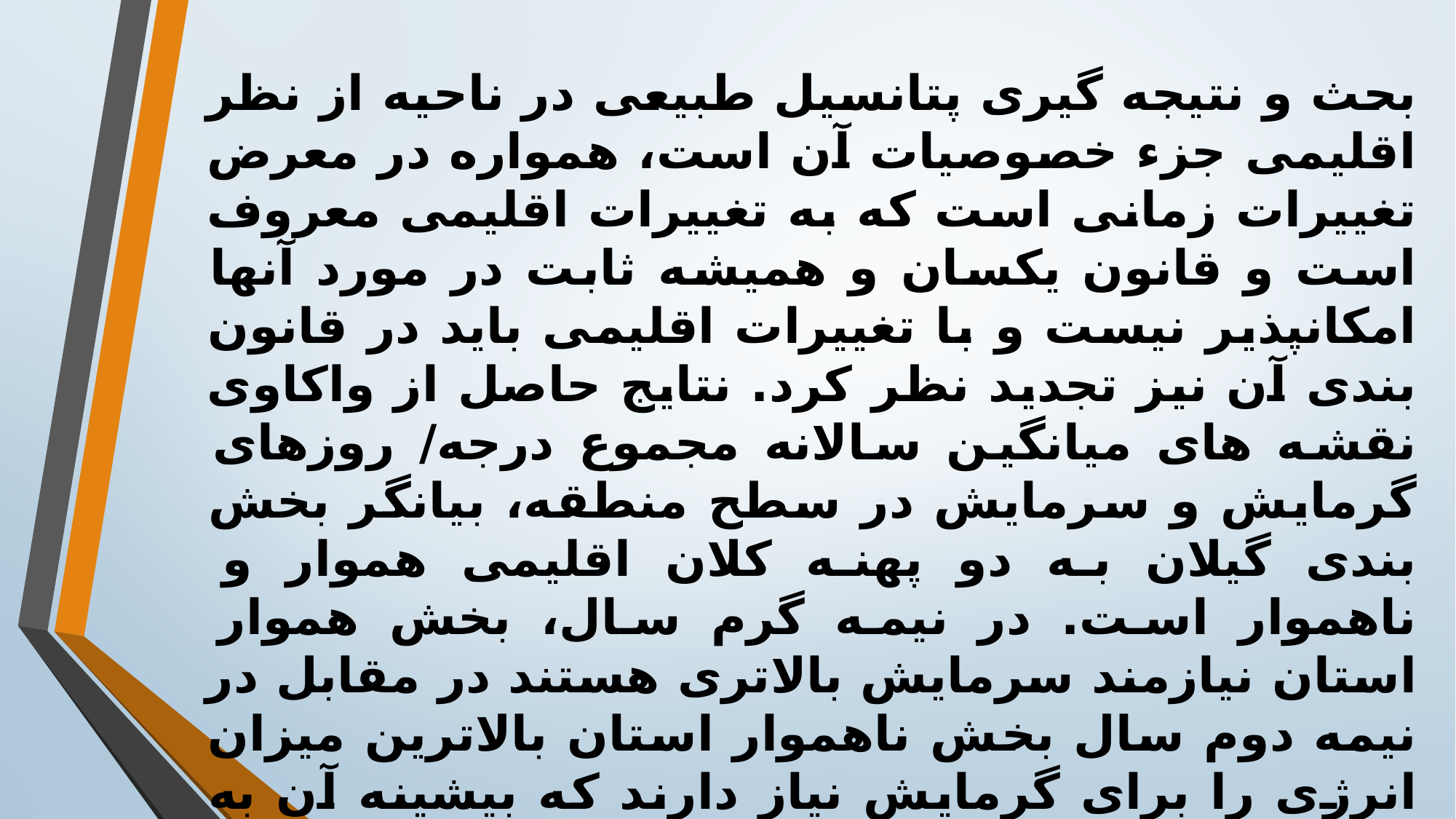

بحث و نتیجه گیری پتانسیل طبیعی در ناحیه از نظر اقلیمی جزء خصوصیات آن است، همواره در معرض تغییرات زمانی است که به تغییرات اقلیمی معروف است و قانون یکسان و همیشه ثابت در مورد آنها امکانپذیر نیست و با تغییرات اقلیمی باید در قانون بندی آن نیز تجدید نظر کرد. نتایج حاصل از واکاوی نقشه های میانگین سالانه مجموع درجه/ روزهای گرمایش و سرمایش در سطح منطقه، بیانگر بخش بندی گیلان به دو پهنه کلان اقلیمی هموار و ناهموار است. در نیمه گرم سال، بخش هموار استان نیازمند سرمایش بالاتری هستند در مقابل در نیمه دوم سال بخش ناهموار استان بالاترین میزان انرژی را برای گرمایش نیاز دارند که بیشینه آن به ایستگاه خلیان، شاه شهیدان، کاکرود و ماسوله اختصاص دارد. بیشینه بیلان انرژی در فصل های سرد را ایستگاه شاه شهیدان واقع در ارتفاعات عمارلو شهرستان رودبار با ارتفاع ۱۷۸۰ متر و نیاز گرمایشی ۳۲۶۶ درجه روز به خود اختصاص داده است. نهایتا اینکه درجه روزهای ماهانه، فصلی و سالانه نیاز گرمایشی و سرمایشی در استان گیلان تا حدود زیادی تابع دو پارامتر مهم ارتفاع و درجه حرارت روزانه می باشد.